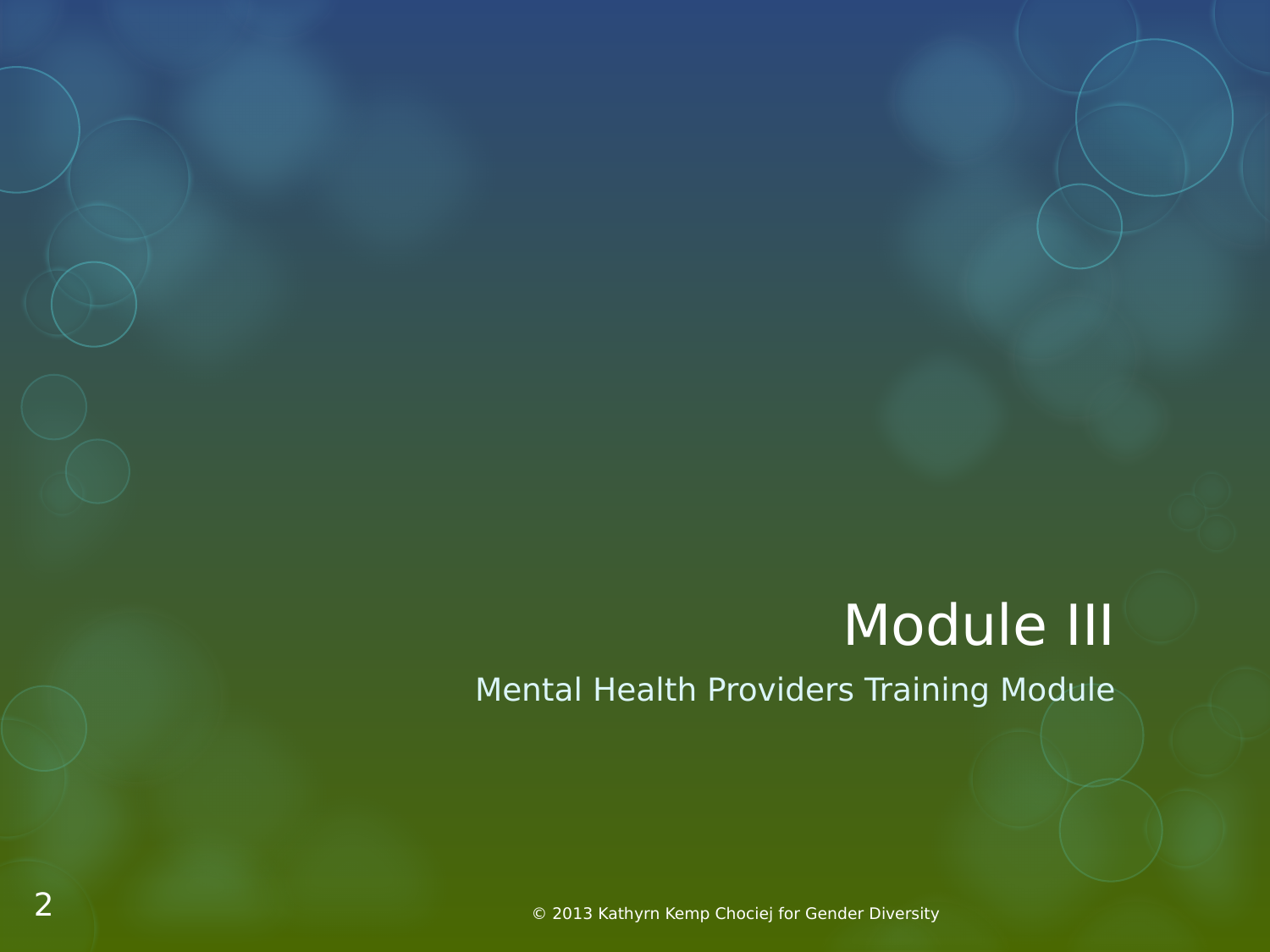

# Module III
Mental Health Providers Training Module
2
© 2013 Kathyrn Kemp Chociej for Gender Diversity